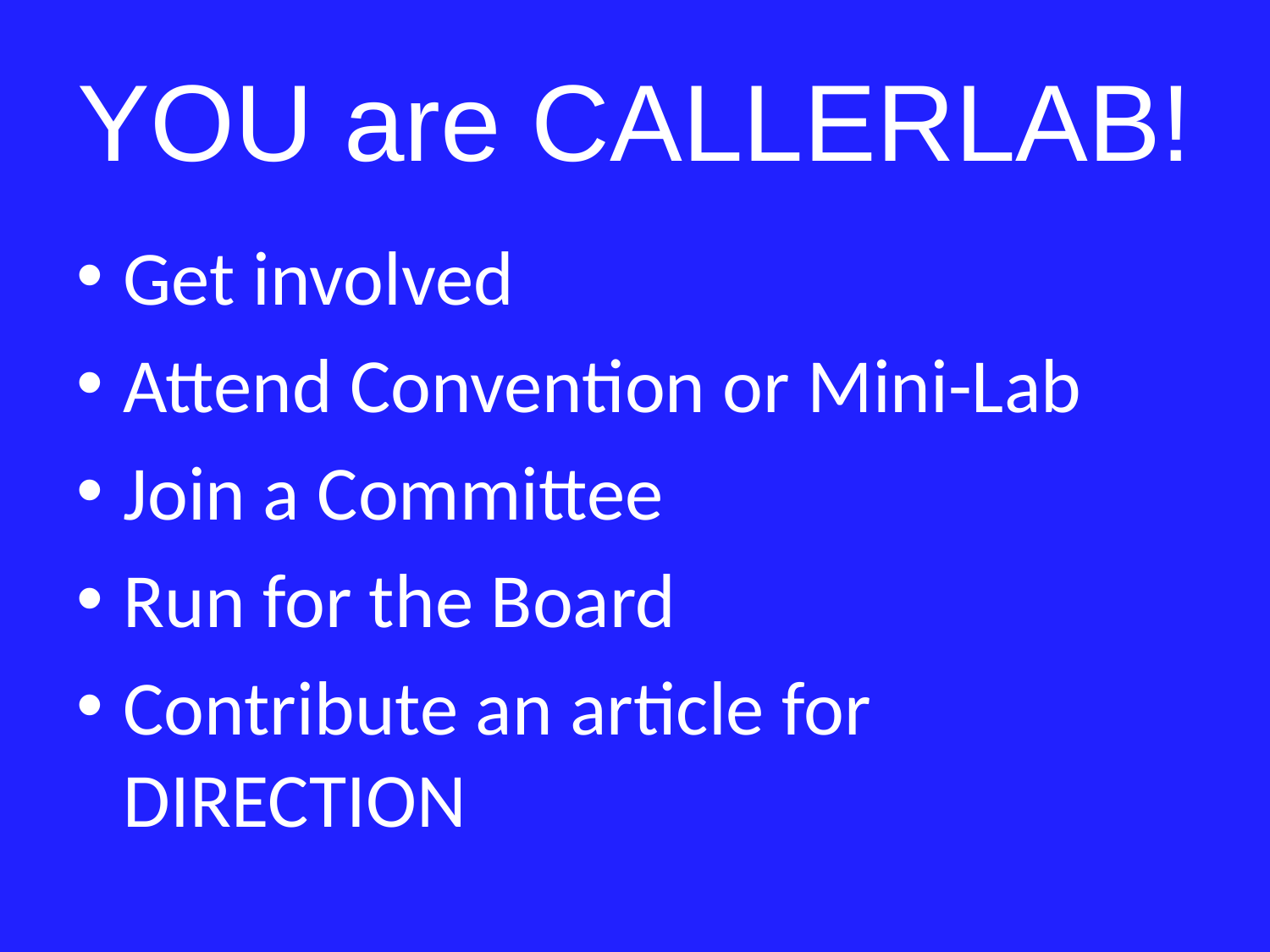

# YOU are CALLERLAB!
Get involved
Attend Convention or Mini-Lab
Join a Committee
Run for the Board
Contribute an article for DIRECTION